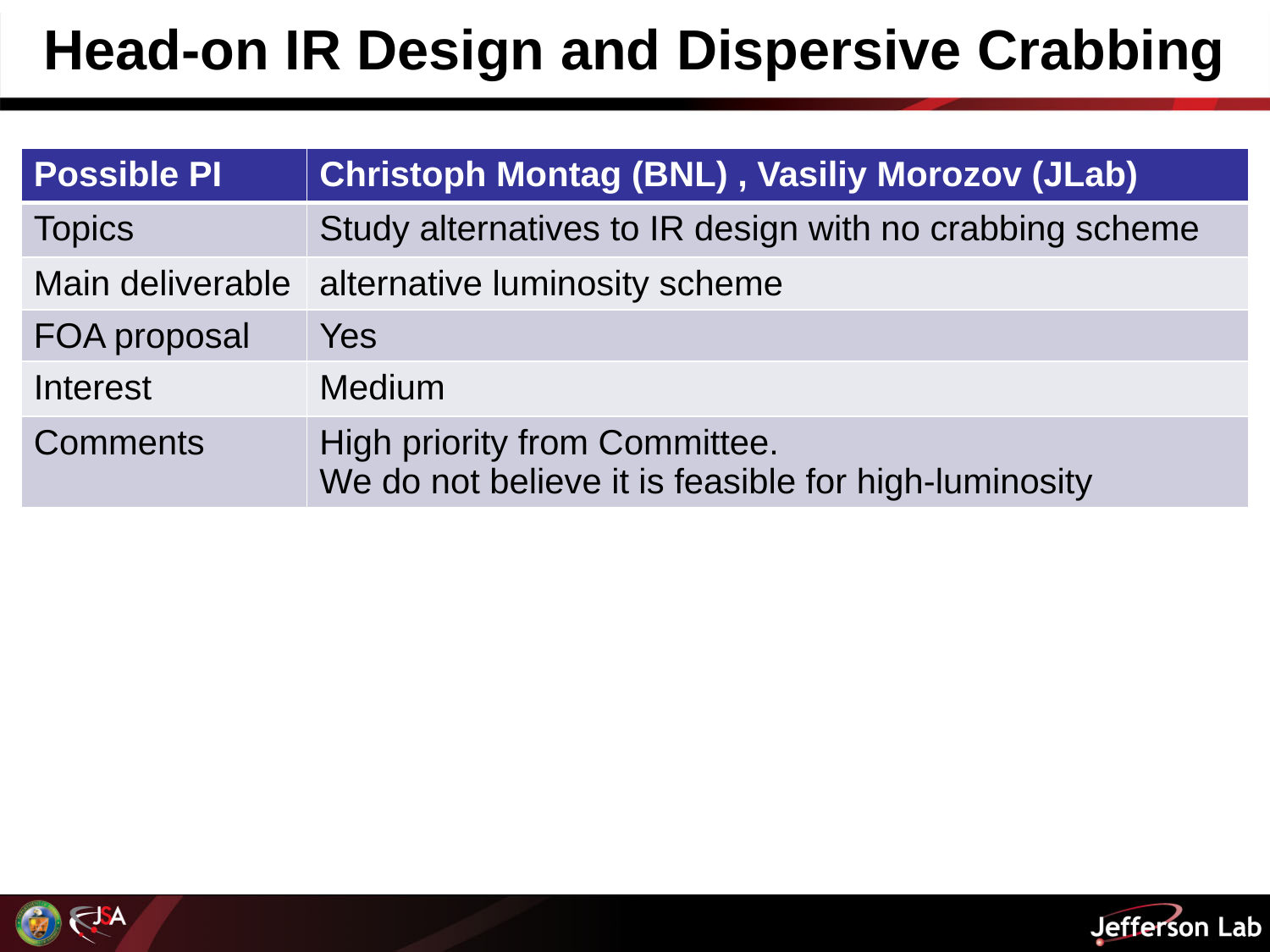

# Head-on IR Design and Dispersive Crabbing
| Possible PI | Christoph Montag (BNL) , Vasiliy Morozov (JLab) |
| --- | --- |
| Topics | Study alternatives to IR design with no crabbing scheme |
| Main deliverable | alternative luminosity scheme |
| FOA proposal | Yes |
| Interest | Medium |
| Comments | High priority from Committee. We do not believe it is feasible for high-luminosity |